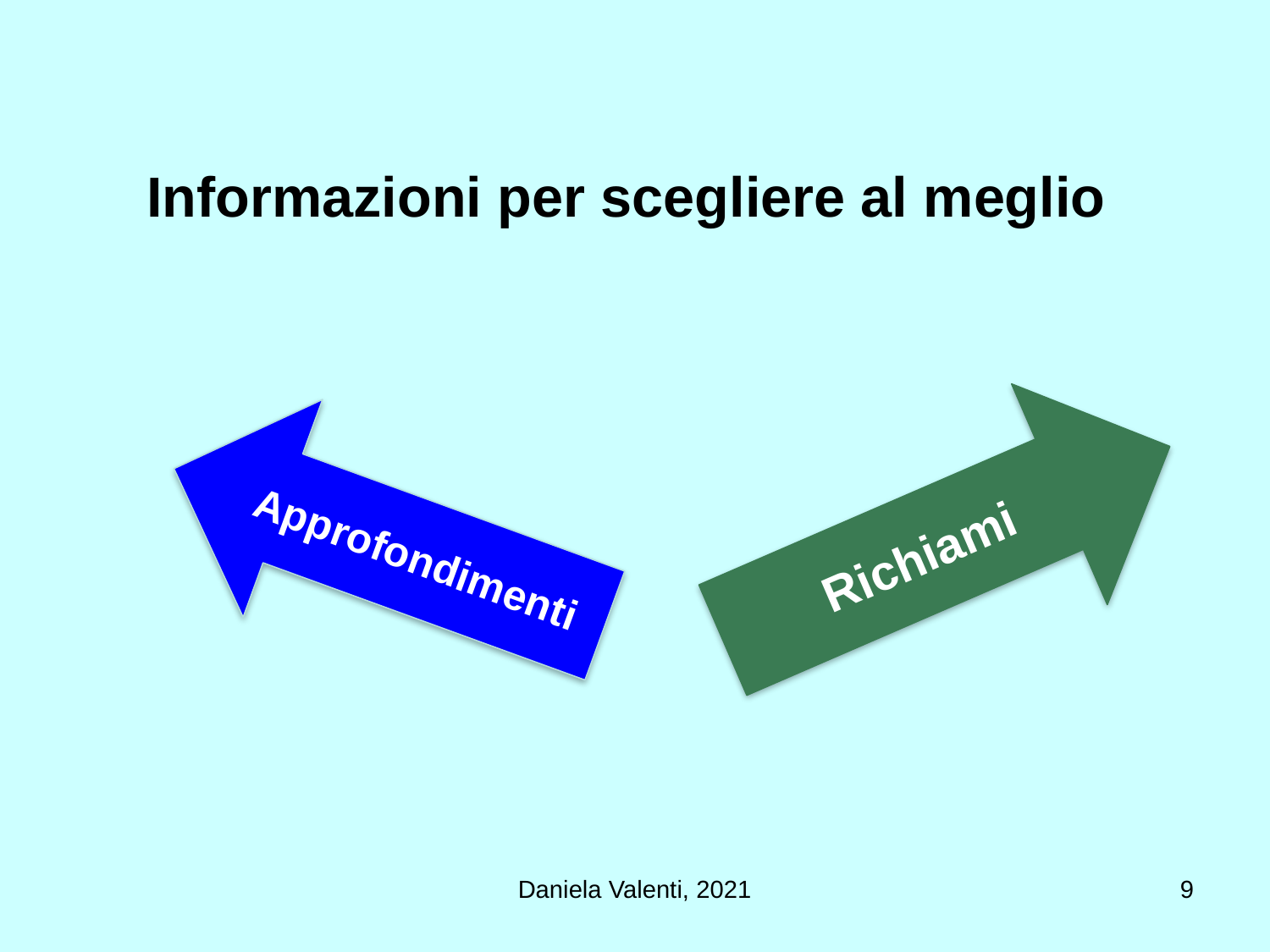

Informazioni per scegliere al meglio
Richiami
Approfondimenti
Daniela Valenti, 2021
9